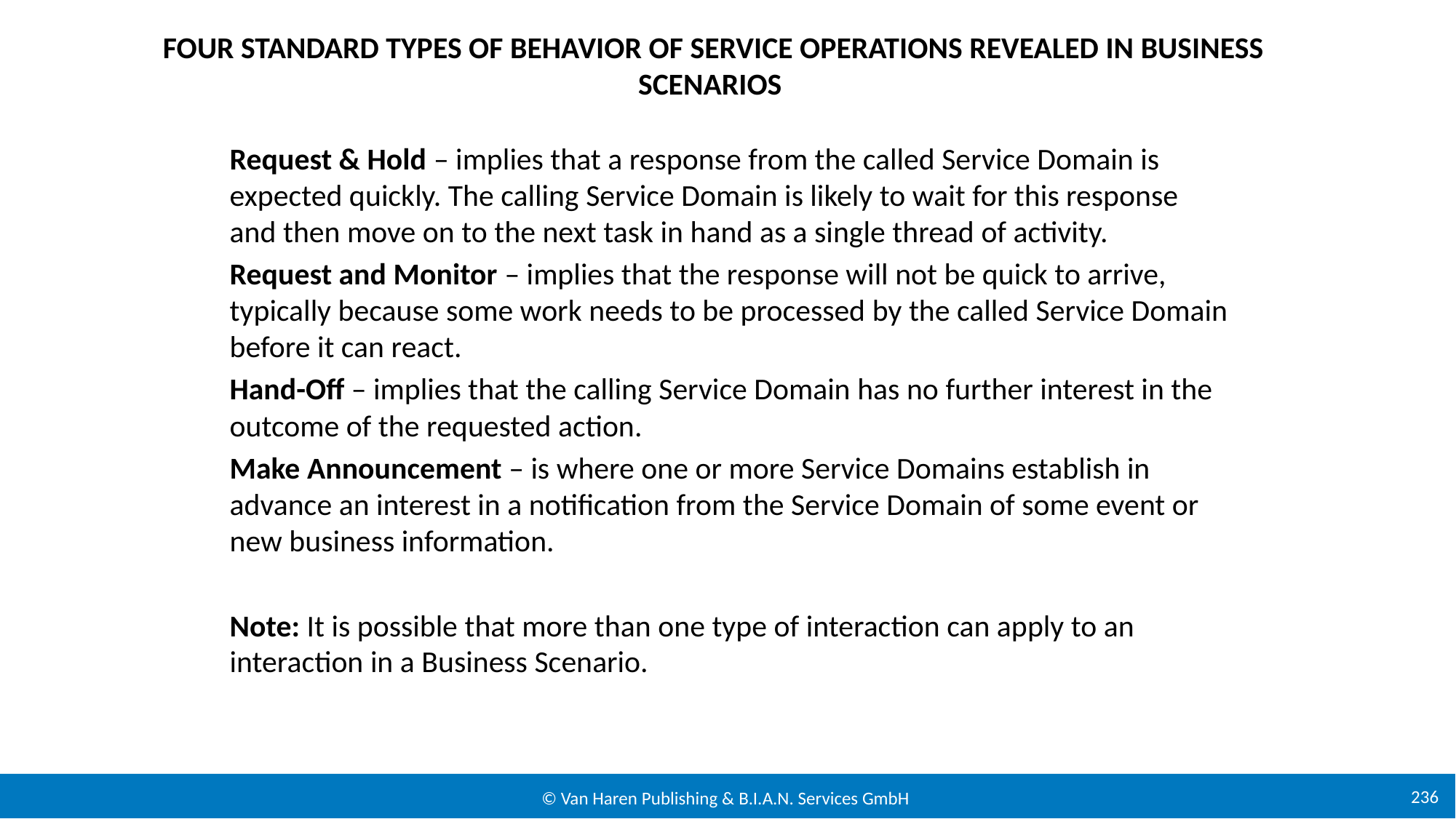

# Four standard types of behavior of Service Operations revealed in Business Scenarios

Request & Hold – implies that a response from the called Service Domain is expected quickly. The calling Service Domain is likely to wait for this response and then move on to the next task in hand as a single thread of activity.
Request and Monitor – implies that the response will not be quick to arrive, typically because some work needs to be processed by the called Service Domain before it can react.
Hand-Off – implies that the calling Service Domain has no further interest in the outcome of the requested action.
Make Announcement – is where one or more Service Domains establish in advance an interest in a notification from the Service Domain of some event or new business information.

Note: It is possible that more than one type of interaction can apply to an interaction in a Business Scenario.